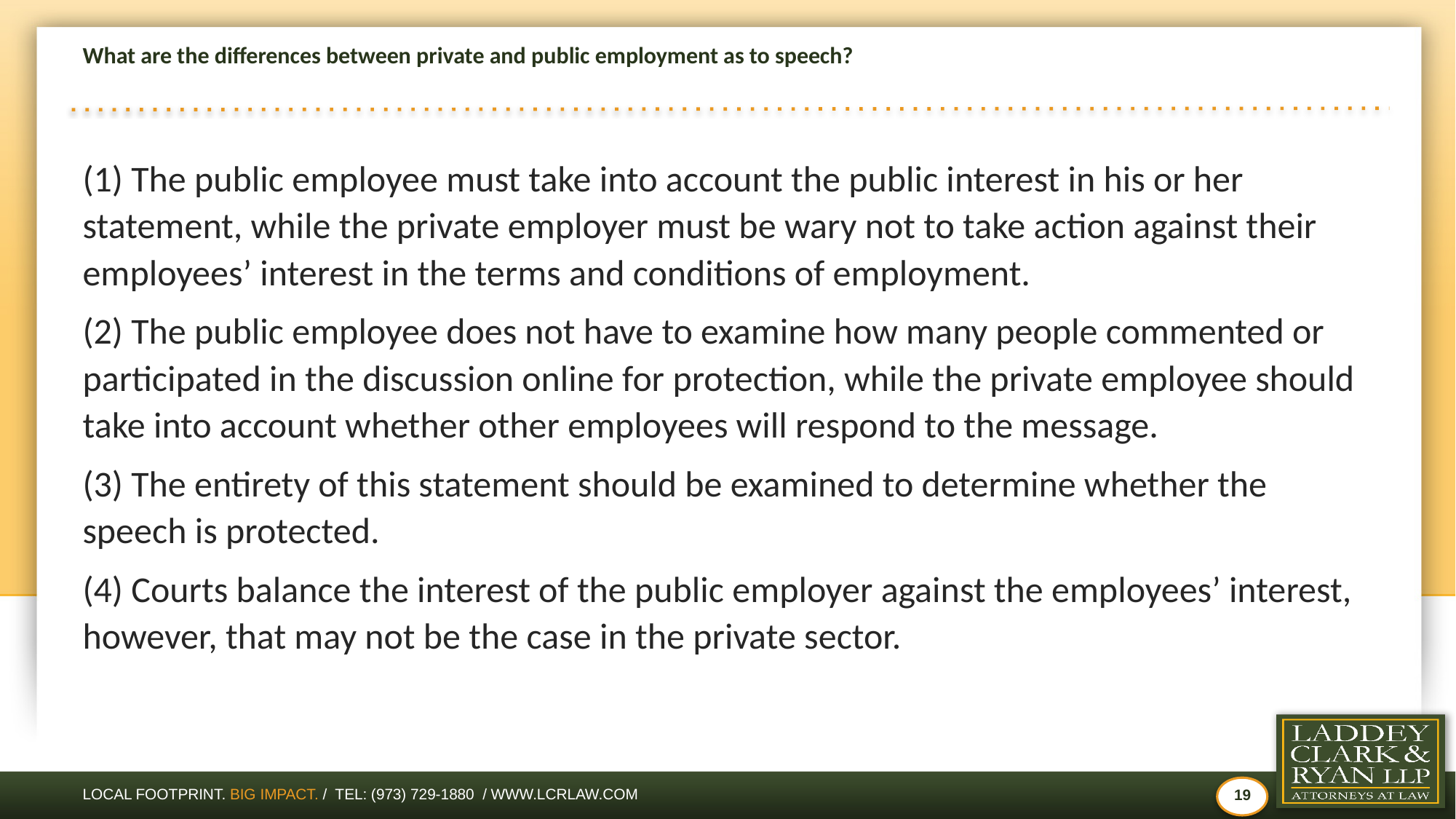

# What are the differences between private and public employment as to speech?

(1) The public employee must take into account the public interest in his or her statement, while the private employer must be wary not to take action against their employees’ interest in the terms and conditions of employment.
(2) The public employee does not have to examine how many people commented or participated in the discussion online for protection, while the private employee should take into account whether other employees will respond to the message.
(3) The entirety of this statement should be examined to determine whether the speech is protected.
(4) Courts balance the interest of the public employer against the employees’ interest, however, that may not be the case in the private sector.